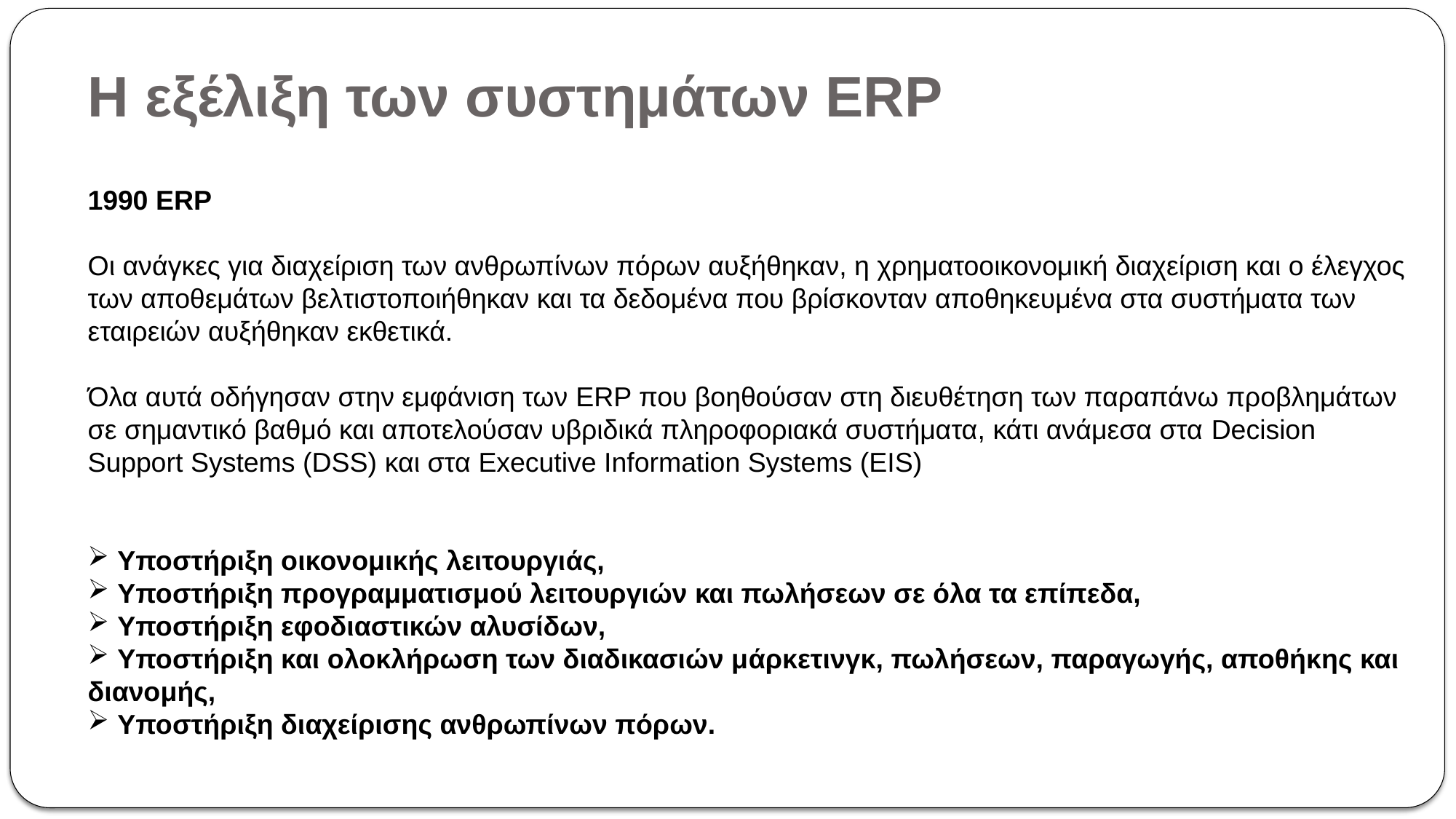

# Η εξέλιξη των συστημάτων ERP

1990 ERP

Οι ανάγκες για διαχείριση των ανθρωπίνων πόρων αυξήθηκαν, η χρηματοοικονομική διαχείριση και ο έλεγχος των αποθεμάτων βελτιστοποιήθηκαν και τα δεδομένα που βρίσκονταν αποθηκευμένα στα συστήματα των εταιρειών αυξήθηκαν εκθετικά.

Όλα αυτά οδήγησαν στην εμφάνιση των ERP που βοηθούσαν στη διευθέτηση των παραπάνω προβλημάτων σε σημαντικό βαθμό και αποτελούσαν υβριδικά πληροφοριακά συστήματα, κάτι ανάμεσα στα Decision Support Systems (DSS) και στα Executive Information Systems (EIS)

 Υποστήριξη οικονομικής λειτουργιάς,
 Υποστήριξη προγραμματισμού λειτουργιών και πωλήσεων σε όλα τα επίπεδα,
 Υποστήριξη εφοδιαστικών αλυσίδων,
 Υποστήριξη και ολοκλήρωση των διαδικασιών μάρκετινγκ, πωλήσεων, παραγωγής, αποθήκης και διανομής,
 Υποστήριξη διαχείρισης ανθρωπίνων πόρων.